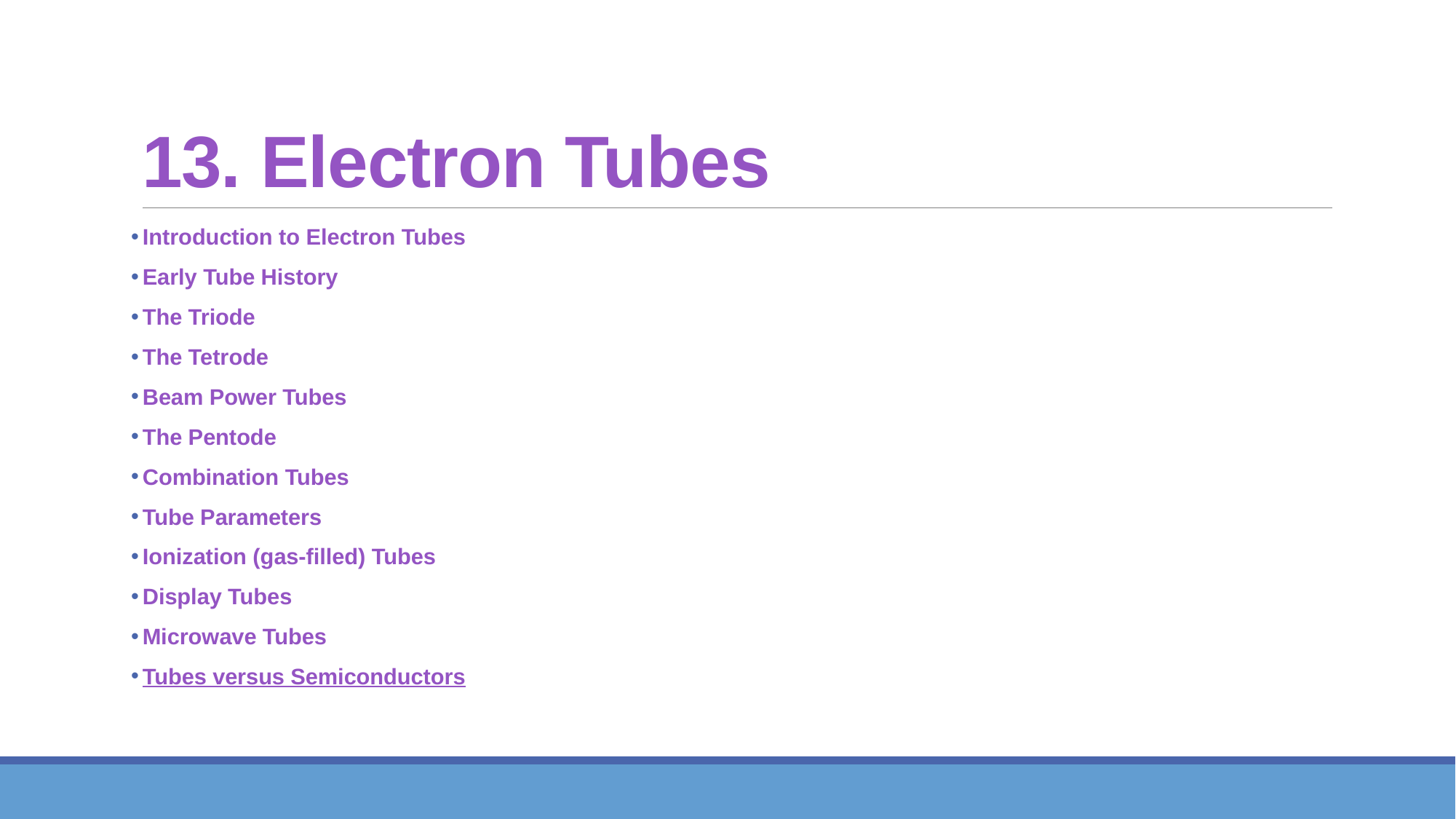

# 13. Electron Tubes
Introduction to Electron Tubes
Early Tube History
The Triode
The Tetrode
Beam Power Tubes
The Pentode
Combination Tubes
Tube Parameters
Ionization (gas-filled) Tubes
Display Tubes
Microwave Tubes
Tubes versus Semiconductors